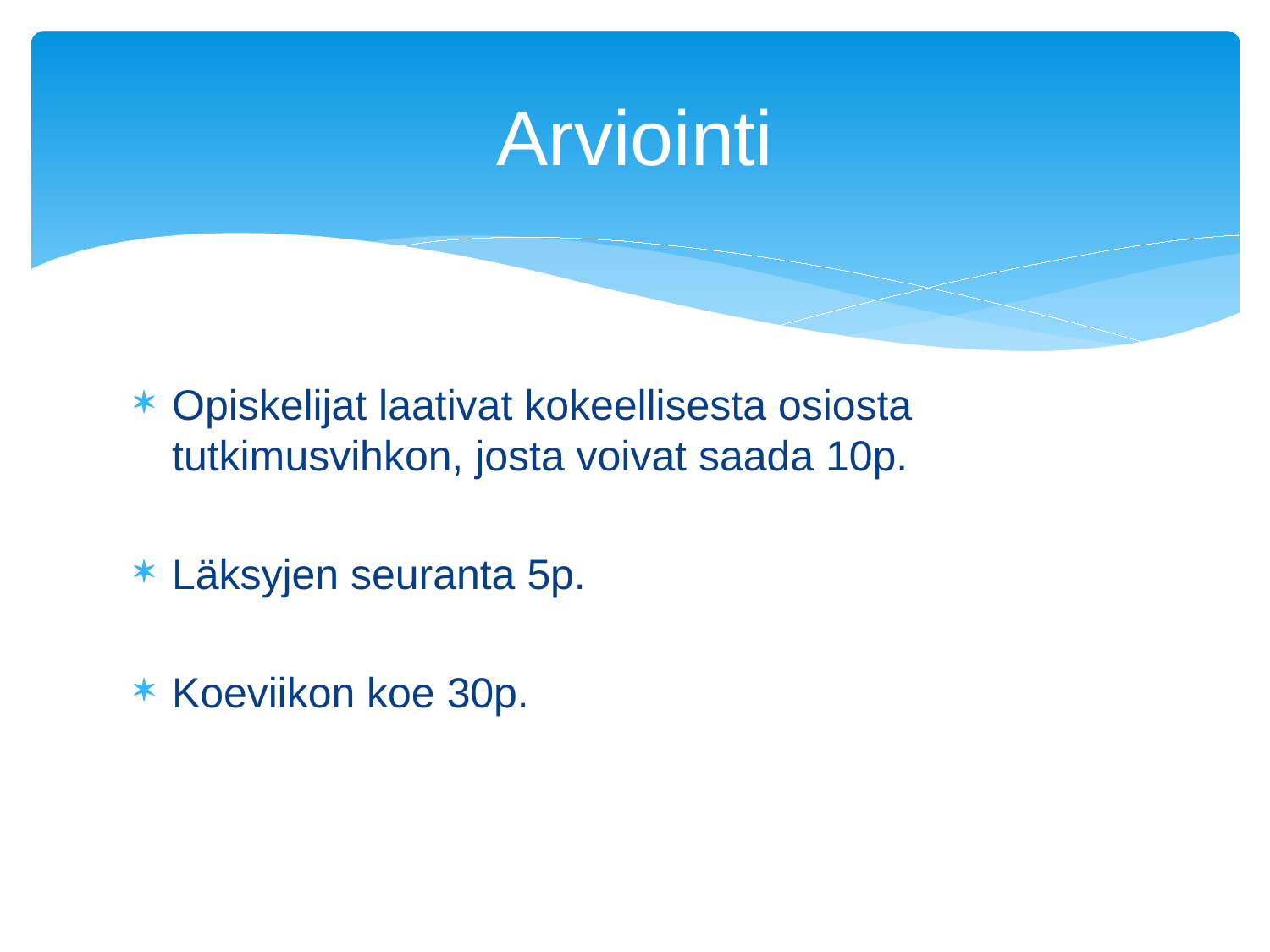

# Arviointi
Opiskelijat laativat kokeellisesta osiosta tutkimusvihkon, josta voivat saada 10p.

Läksyjen seuranta 5p.

Koeviikon koe 30p.